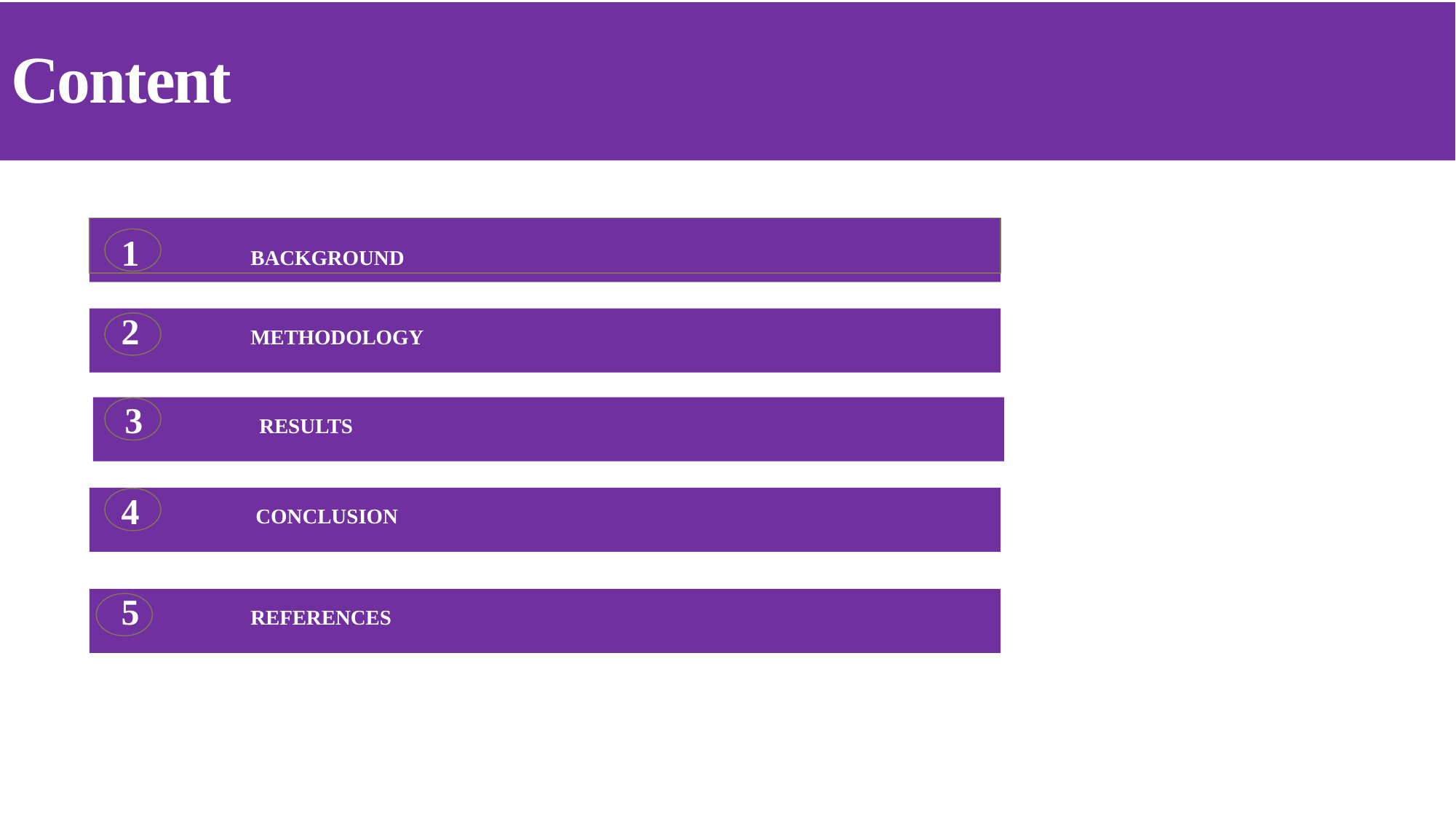

# Content
1	BACKGROUND

2	METHODOLOGY

3	 RESULTS

4	 CONCLUSION

5	REFERENCES